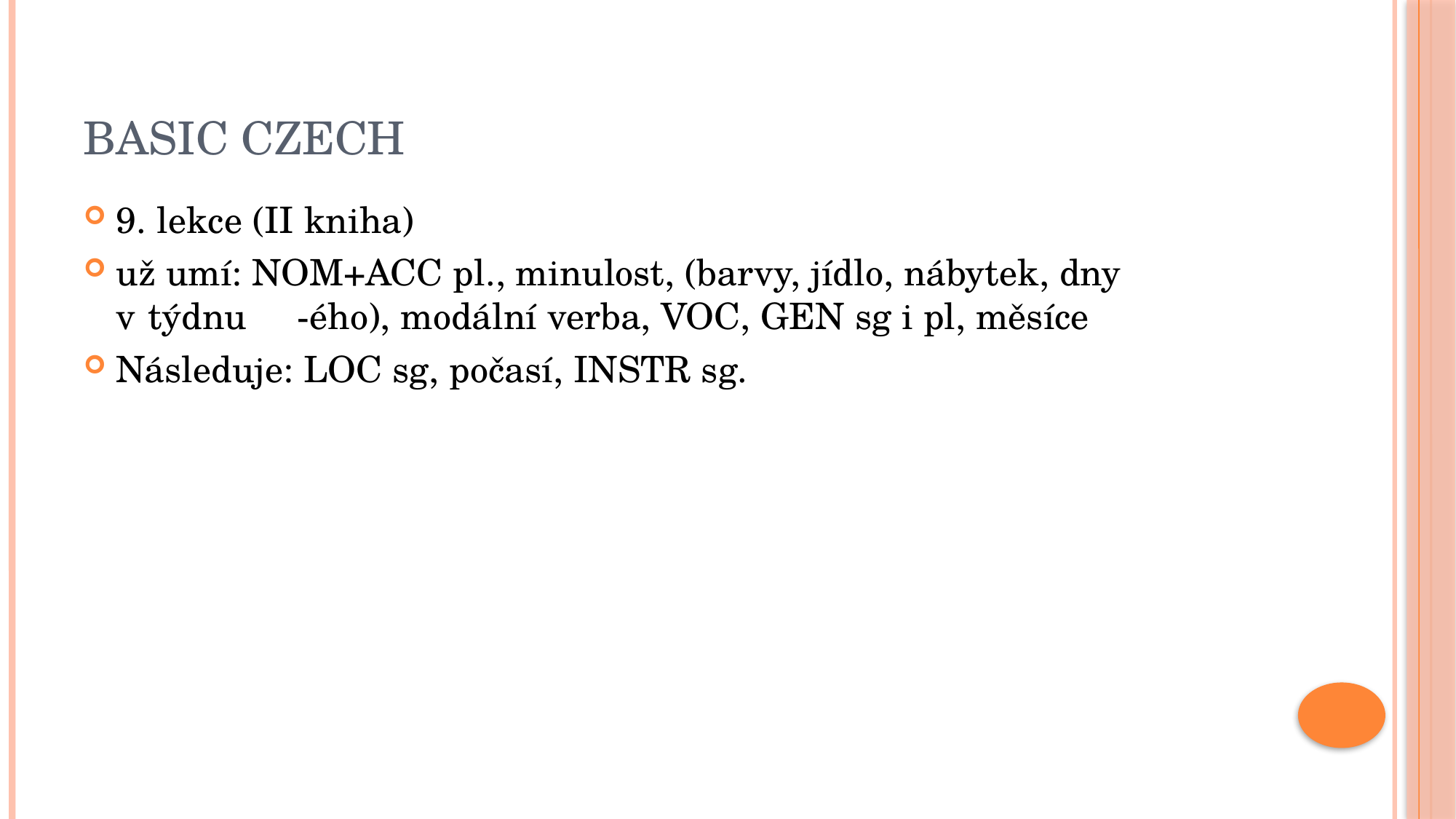

# Basic Czech
9. lekce (II kniha)
už umí: NOM+ACC pl., minulost, (barvy, jídlo, nábytek, dny v týdnu     -ého), modální verba, VOC, GEN sg i pl, měsíce
Následuje: LOC sg, počasí, INSTR sg.